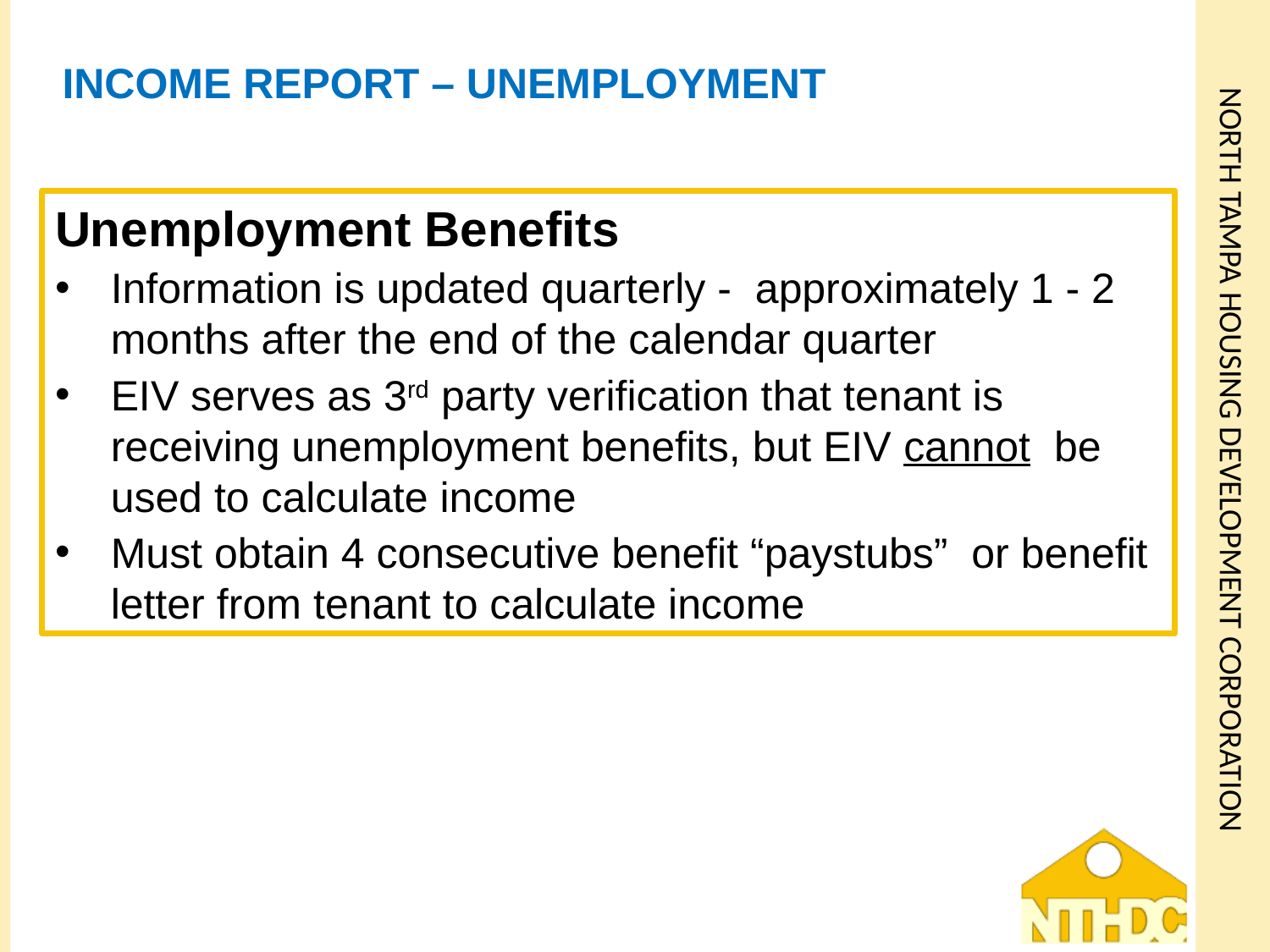

# Income Report – Unemployment
Unemployment Benefits
Information is updated quarterly -  approximately 1 - 2 months after the end of the calendar quarter
EIV serves as 3rd party verification that tenant is receiving unemployment benefits, but EIV cannot  be used to calculate income
Must obtain 4 consecutive benefit “paystubs”  or benefit letter from tenant to calculate income